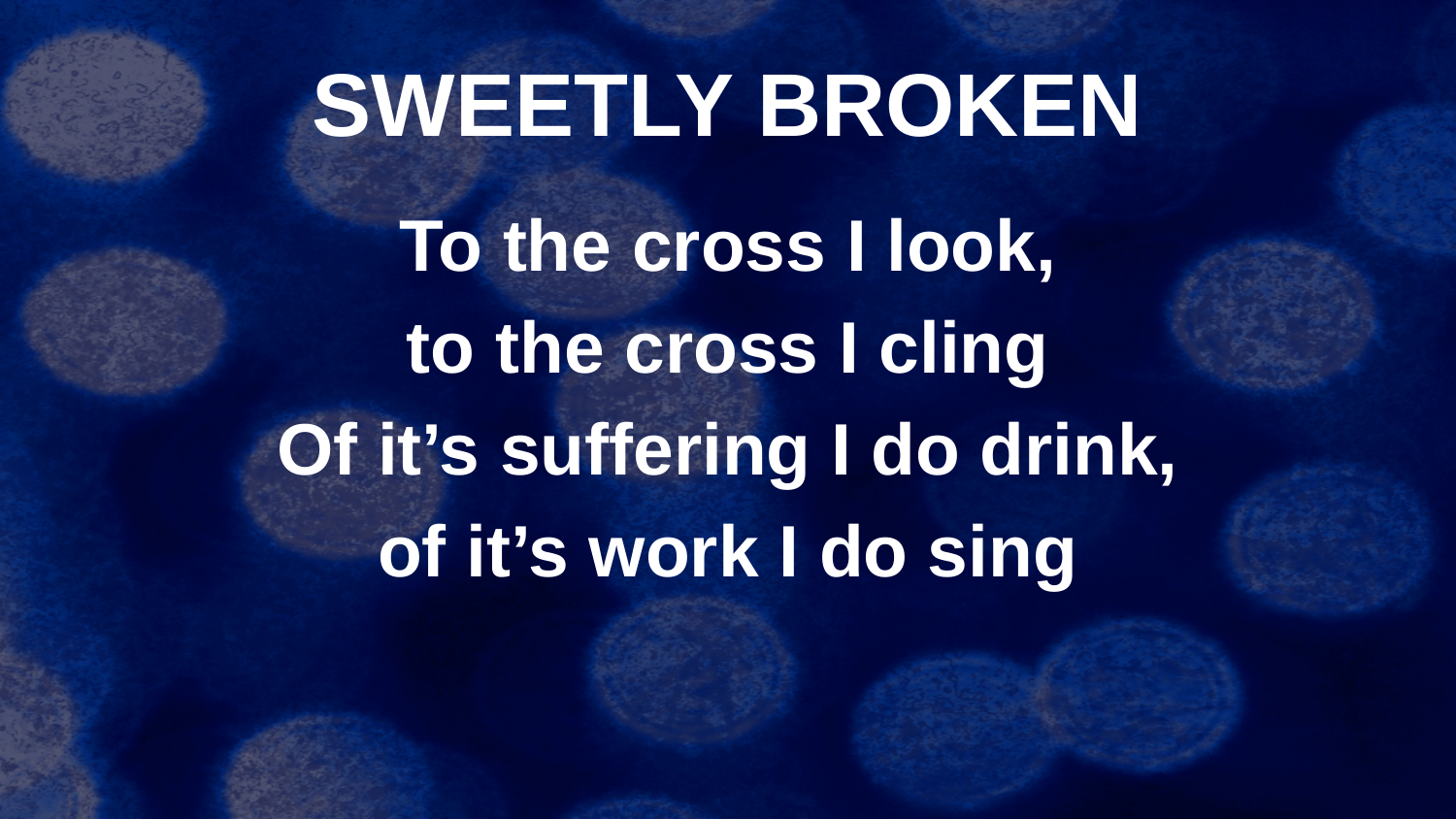

# SWEETLY BROKEN
To the cross I look,
to the cross I cling
Of it’s suffering I do drink,
of it’s work I do sing